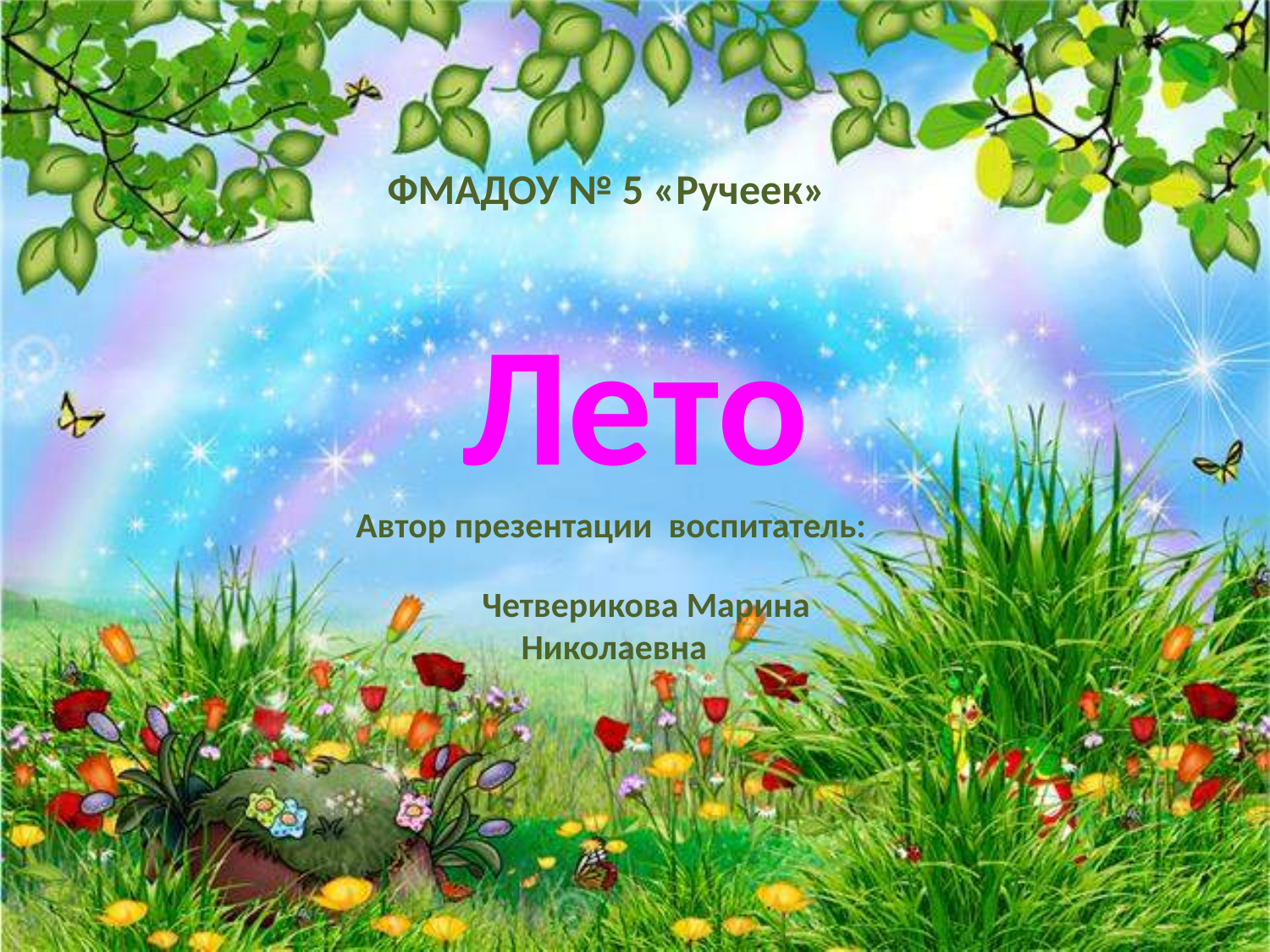

ФМАДОУ № 5 «Ручеек»
# Лето
           Автор презентации  воспитатель:
              Четверикова Марина       Николаевна